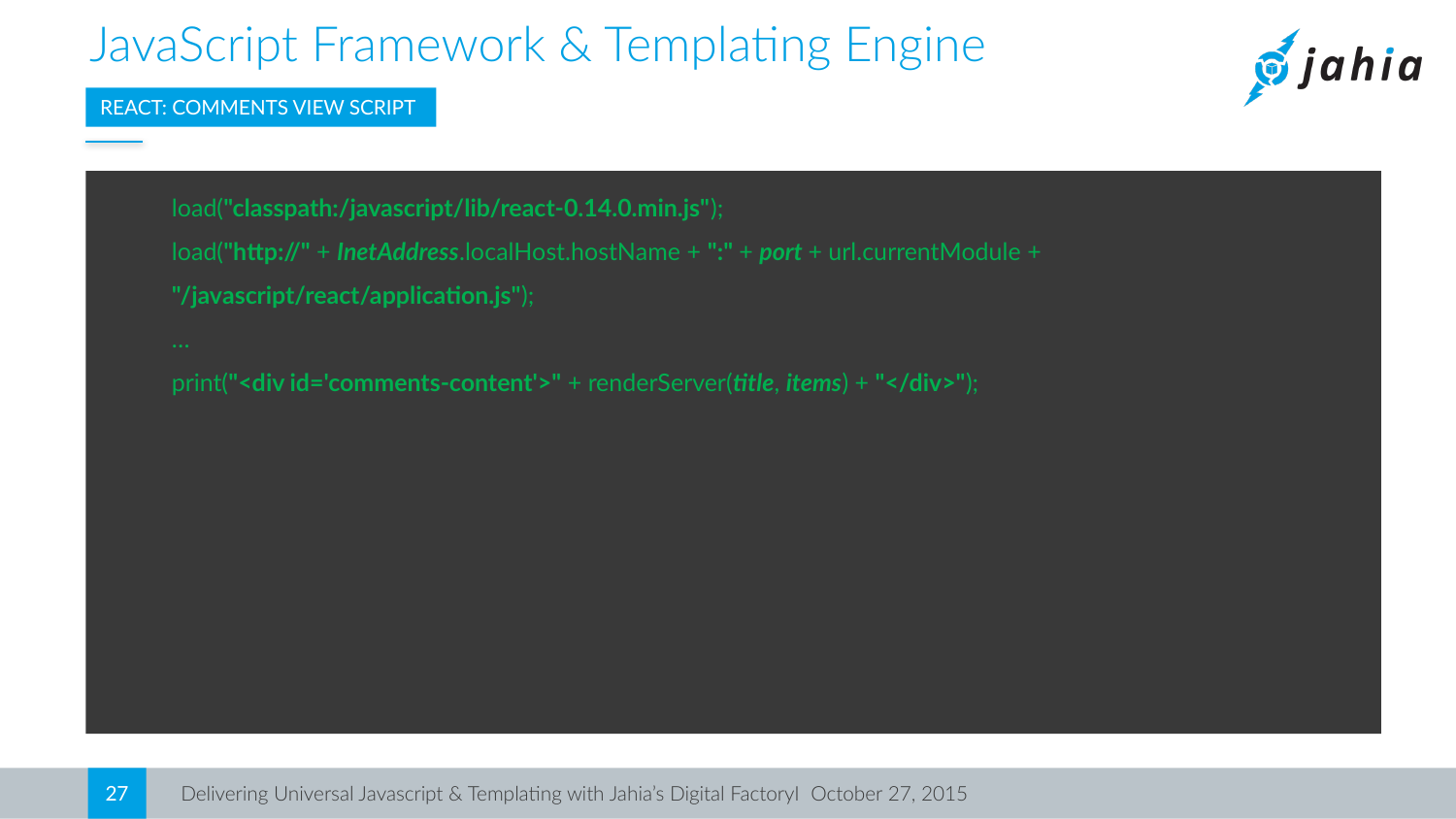

# JavaScript Framework & Templating Engine
REACT: COMMENTS VIEW SCRIPT
load("classpath:/javascript/lib/react-0.14.0.min.js");
load("http://" + InetAddress.localHost.hostName + ":" + port + url.currentModule + "/javascript/react/application.js");
…
print("<div id='comments-content'>" + renderServer(title, items) + "</div>");